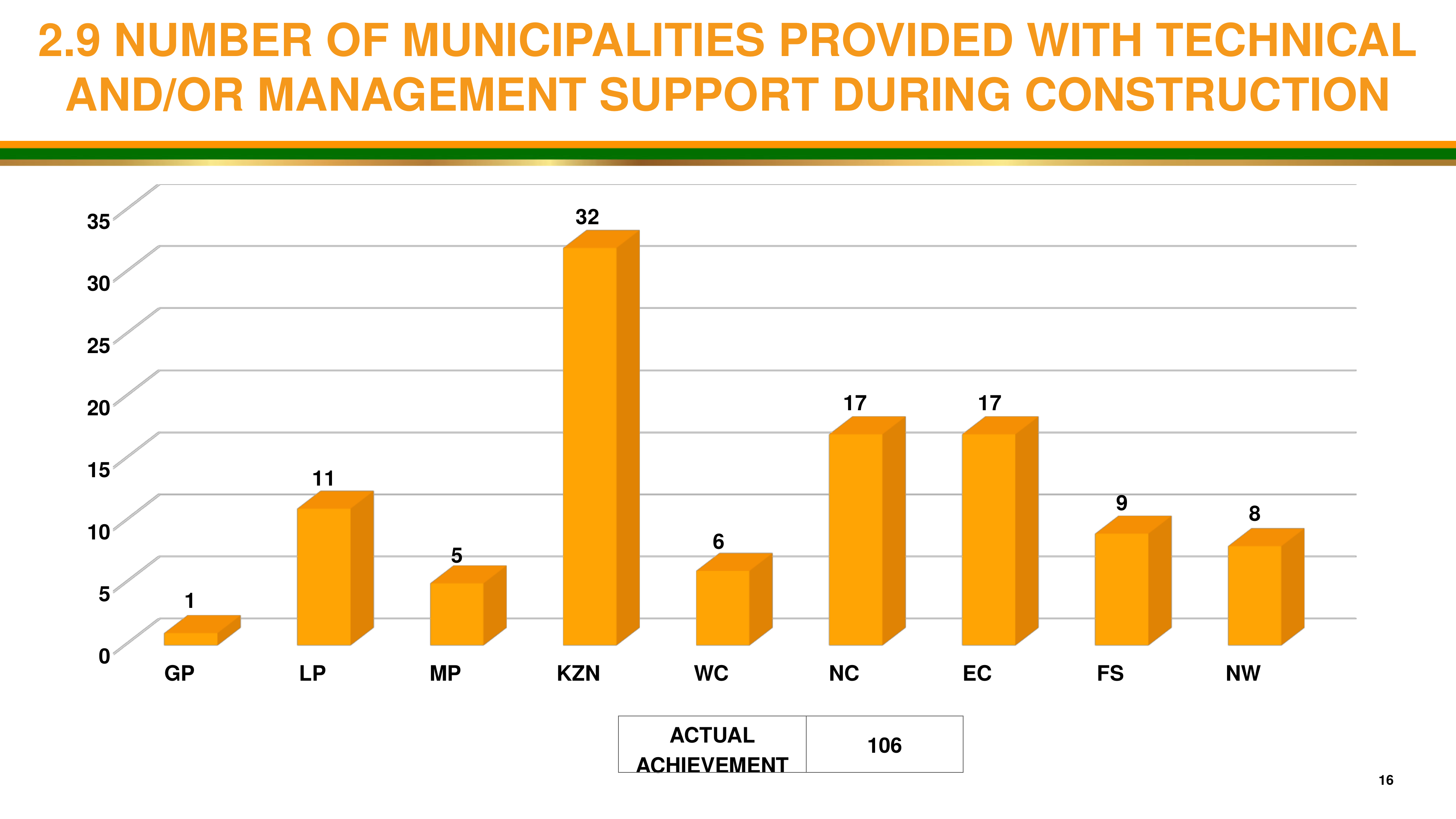

2.9 NUMBER OF MUNICIPALITIES PROVIDED WITH TECHNICAL AND/OR MANAGEMENT SUPPORT DURING CONSTRUCTION

[unsupported chart]

| ACTUAL ACHIEVEMENT | 106 |
| --- | --- |
16